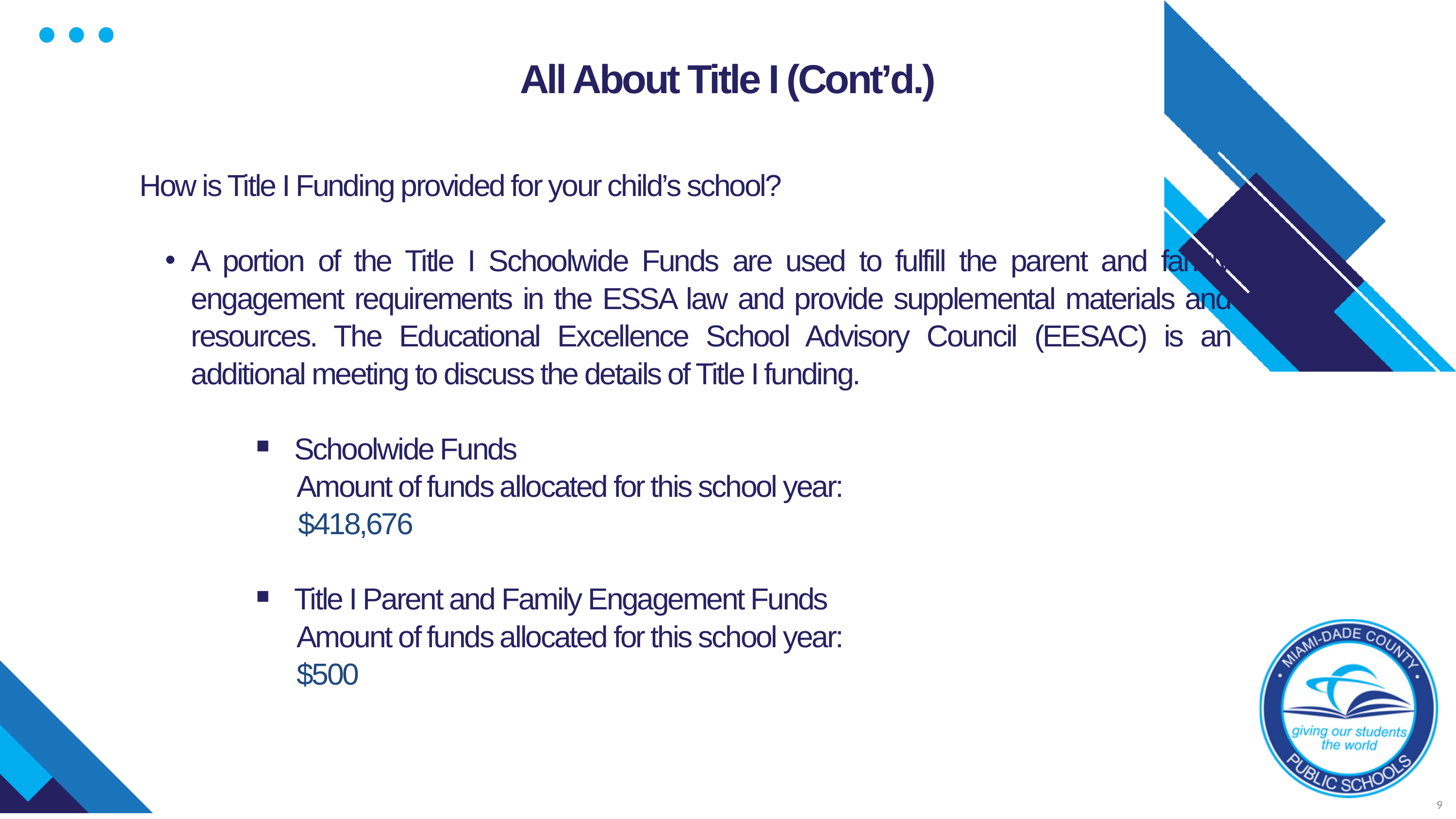

All About Title I (Cont’d.)
How is Title I Funding provided for your child’s school?

A portion of the Title I Schoolwide Funds are used to fulfill the parent and family engagement requirements in the ESSA law and provide supplemental materials and resources. The Educational Excellence School Advisory Council (EESAC) is an additional meeting to discuss the details of Title I funding.

Schoolwide Funds
                       Amount of funds allocated for this school year:
                       $418,676

Title I Parent and Family Engagement Funds
                       Amount of funds allocated for this school year:
                       $500

9